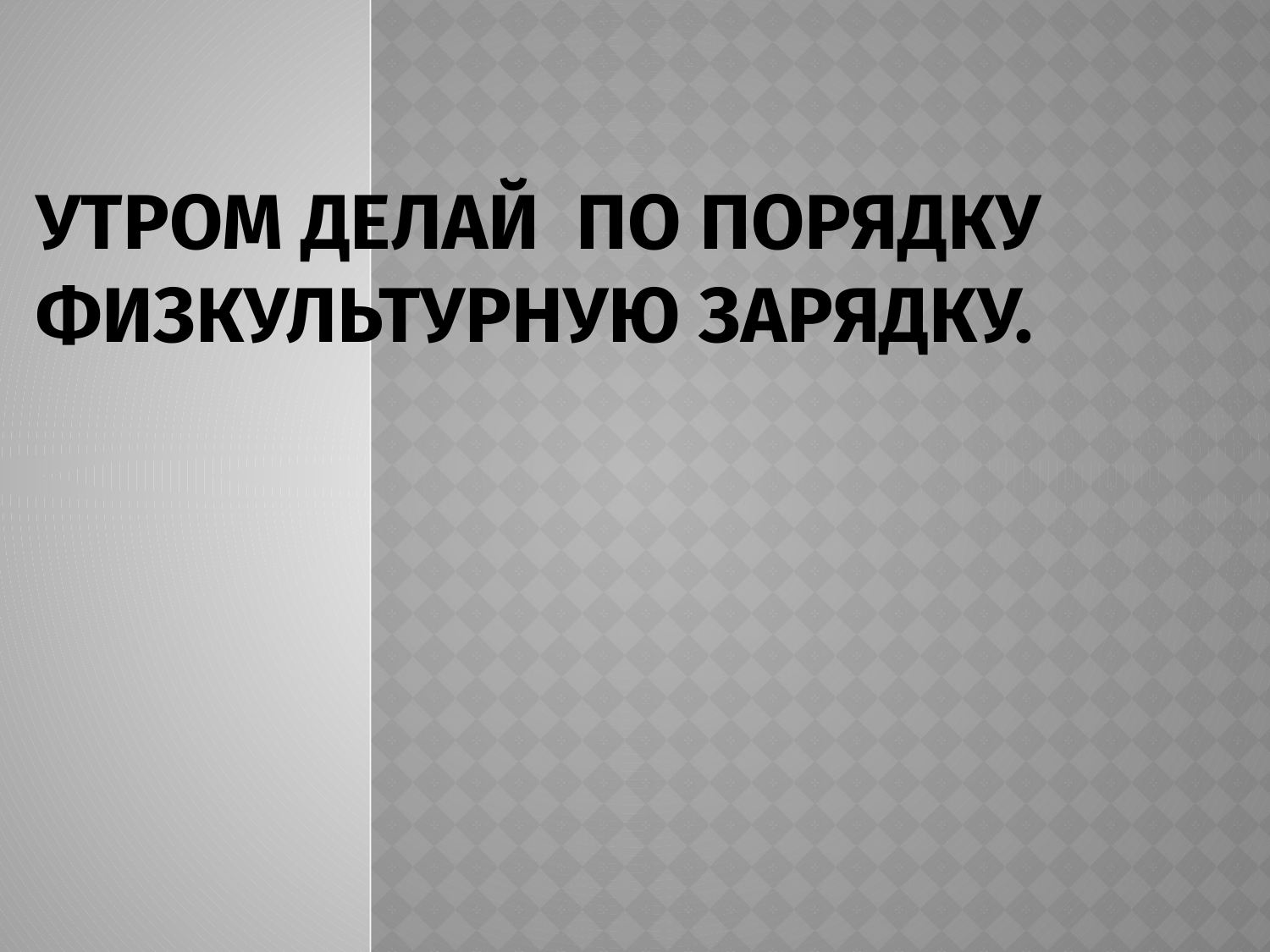

# Утром делай  по порядку Физкультурную зарядку.